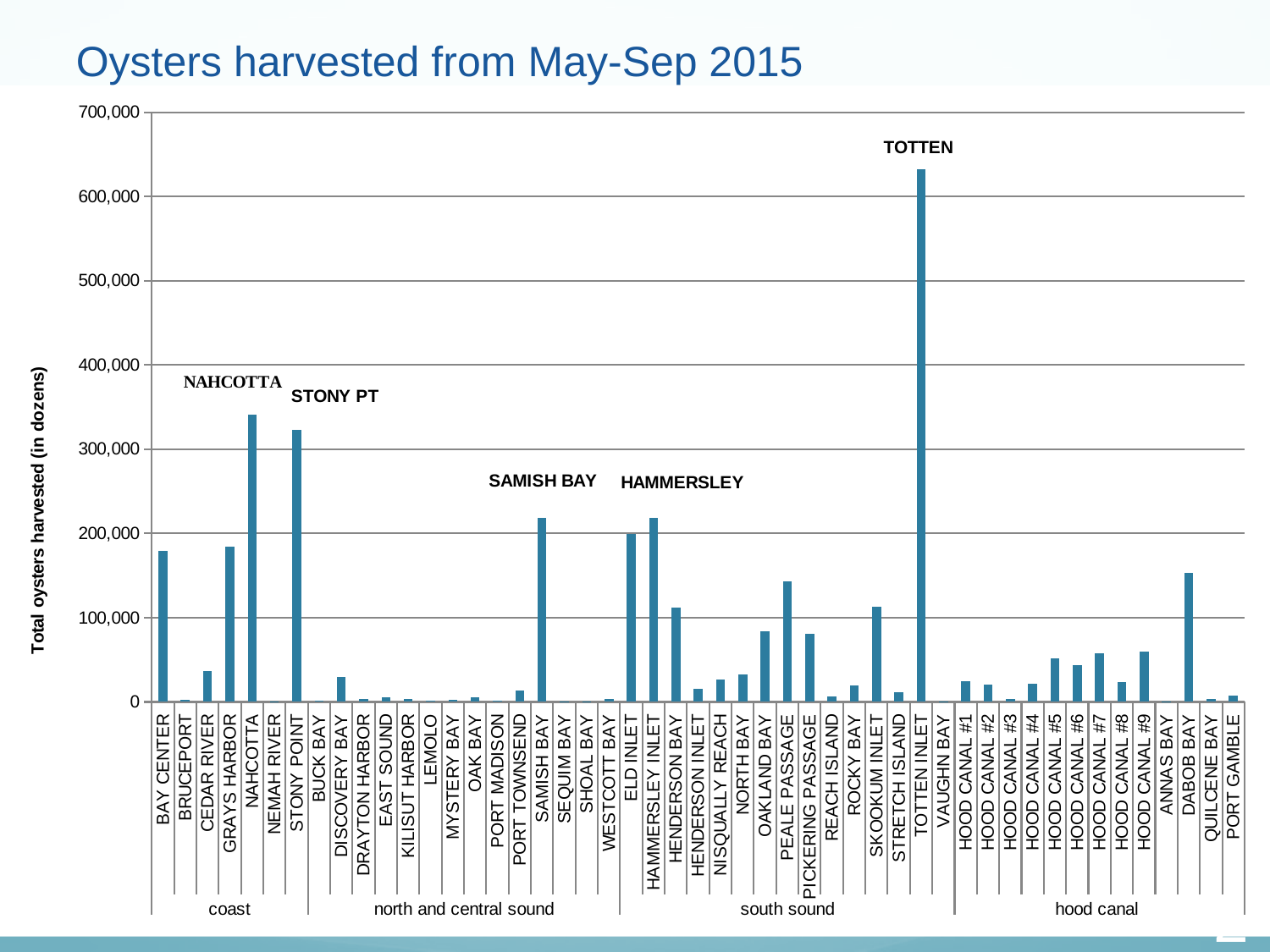

Oysters harvested from May-Sep 2015

### Chart

| Category | Total (in dozens) |
|---|---|
| BAY CENTER | 179521.0 |
| BRUCEPORT | 2303.0 |
| CEDAR RIVER | 36676.0 |
| GRAYS HARBOR | 183868.0 |
| NAHCOTTA | 340765.5 |
| NEMAH RIVER | 69.0 |
| STONY POINT | 323358.0 |
| BUCK BAY | 1670.0 |
| DISCOVERY BAY | 29320.0 |
| DRAYTON HARBOR | 3525.0 |
| EAST SOUND | 5773.5 |
| KILISUT HARBOR | 3426.0 |
| LEMOLO | 1380.0 |
| MYSTERY BAY | 2426.0 |
| OAK BAY | 5060.0 |
| PORT MADISON | 1136.0 |
| PORT TOWNSEND | 13973.0 |
| SAMISH BAY | 218140.0 |
| SEQUIM BAY | 177.0 |
| SHOAL BAY | 386.0 |
| WESTCOTT BAY | 3417.0 |
| ELD INLET | 199776.0 |
| HAMMERSLEY INLET | 218477.0 |
| HENDERSON BAY | 111456.0 |
| HENDERSON INLET | 15975.5 |
| NISQUALLY REACH | 26593.0 |
| NORTH BAY | 33085.0 |
| OAKLAND BAY | 84141.0 |
| PEALE PASSAGE | 143457.0 |
| PICKERING PASSAGE | 80824.0 |
| REACH ISLAND | 6600.0 |
| ROCKY BAY | 19550.5 |
| SKOOKUM INLET | 113219.0 |
| STRETCH ISLAND | 11767.0 |
| TOTTEN INLET | 632640.0 |
| VAUGHN BAY | 305.0 |
| HOOD CANAL #1 | 24952.0 |
| HOOD CANAL #2 | 20624.0 |
| HOOD CANAL #3 | 2997.0 |
| HOOD CANAL #4 | 21747.0 |
| HOOD CANAL #5 | 51846.0 |
| HOOD CANAL #6 | 43126.0 |
| HOOD CANAL #7 | 57576.0 |
| HOOD CANAL #8 | 23426.0 |
| HOOD CANAL #9 | 59687.0 |
| ANNAS BAY | 87.0 |
| DABOB BAY | 153426.5 |
| QUILCENE BAY | 3511.0 |
| PORT GAMBLE | 7272.0 |
23